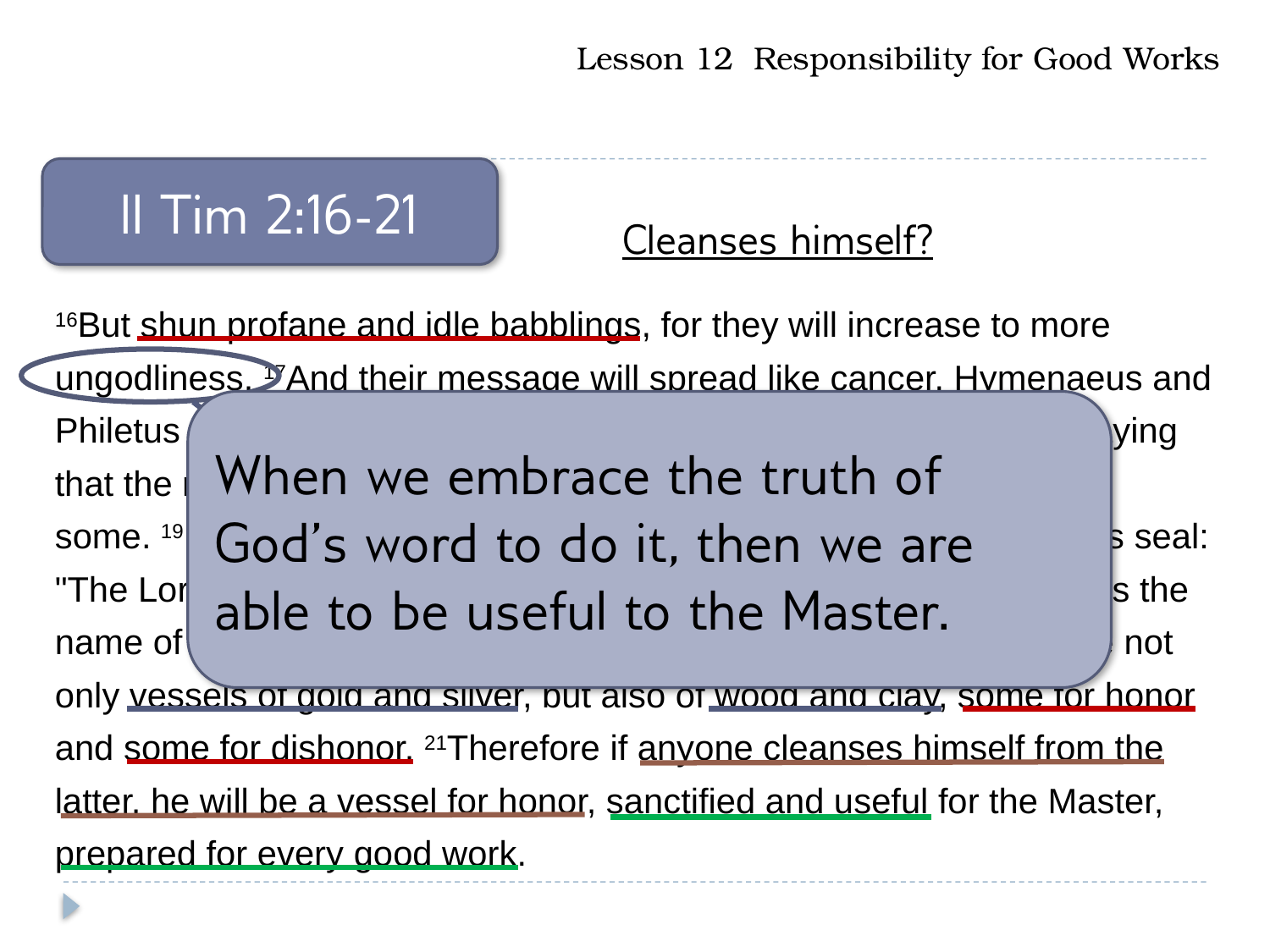

Lesson 12  Responsibility for Good Works
ll Tim 2:16-21
Cleanses himself?
16But shun profane and idle babblings, for they will increase to more ungodliness. 17And their message will spread like cancer. Hymenaeus and Philetus are of this sort, 18who have strayed concerning the truth, saying that the resurrection is already past; and they overthrow the faith of some. 19Nevertheless the solid foundation of God stands, having this seal: "The Lord knows those who are His," and, "Let everyone who names the name of Christ depart from iniquity." 20But in a great house there are not only vessels of gold and silver, but also of wood and clay, some for honor and some for dishonor. 21Therefore if anyone cleanses himself from the latter, he will be a vessel for honor, sanctified and useful for the Master, prepared for every good work.

When we embrace the truth of God’s word to do it, then we are able to be useful to the Master.